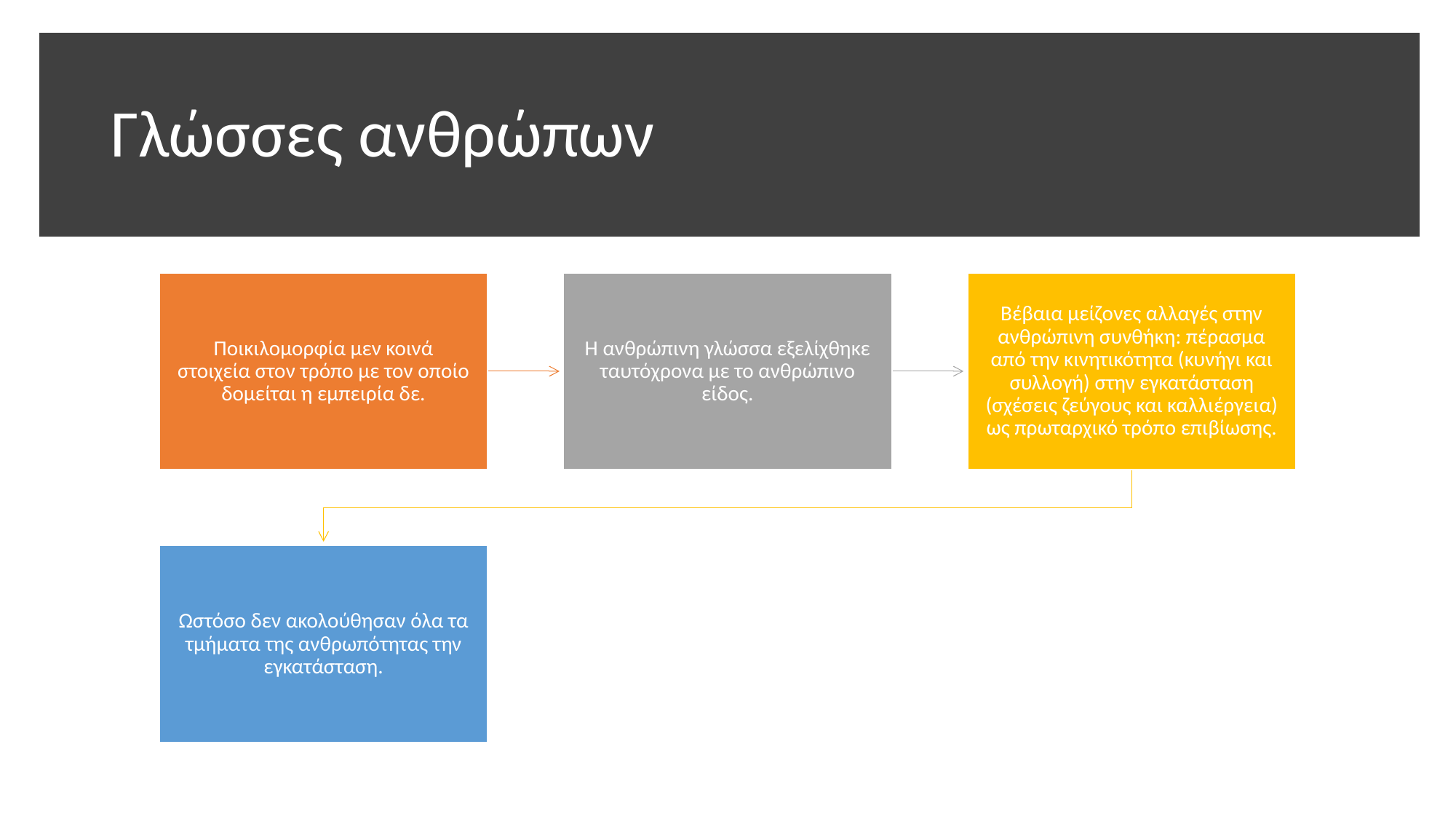

# Γλώσσες ανθρώπων

Ποικιλομορφία μεν κοινά στοιχεία στον τρόπο με τον οποίο δομείται η εμπειρία δε.

Η ανθρώπινη γλώσσα εξελίχθηκε ταυτόχρονα με το ανθρώπινο είδος.

Βέβαια μείζονες αλλαγές στην ανθρώπινη συνθήκη: πέρασμα από την κινητικότητα (κυνήγι και συλλογή) στην εγκατάσταση (σχέσεις ζεύγους και καλλιέργεια) ως πρωταρχικό τρόπο επιβίωσης.
Ωστόσο δεν ακολούθησαν όλα τα τμήματα της ανθρωπότητας την εγκατάσταση.